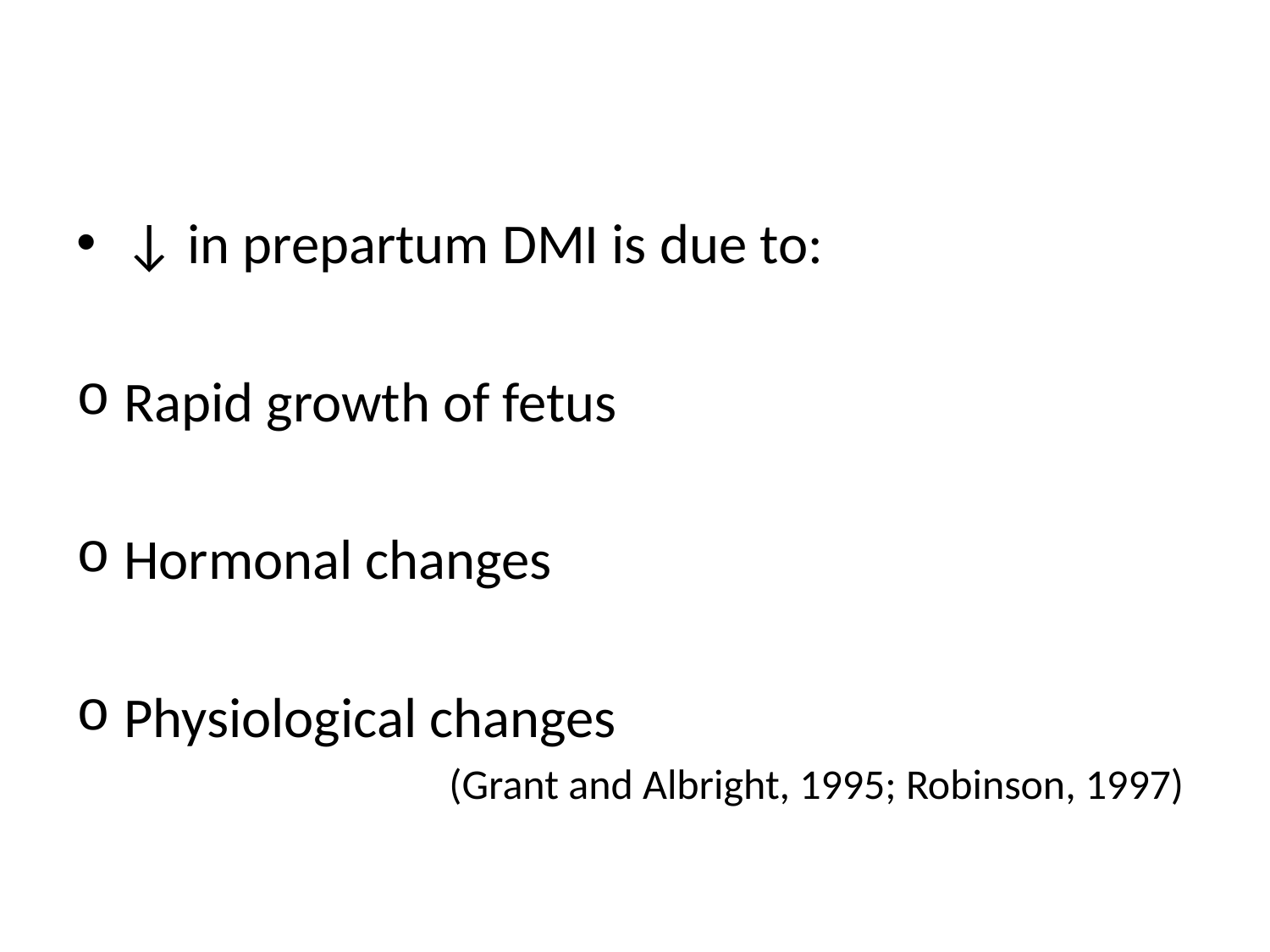

#
↓ in prepartum DMI is due to:

Rapid growth of fetus

Hormonal changes

Physiological changes
(Grant and Albright, 1995; Robinson, 1997)